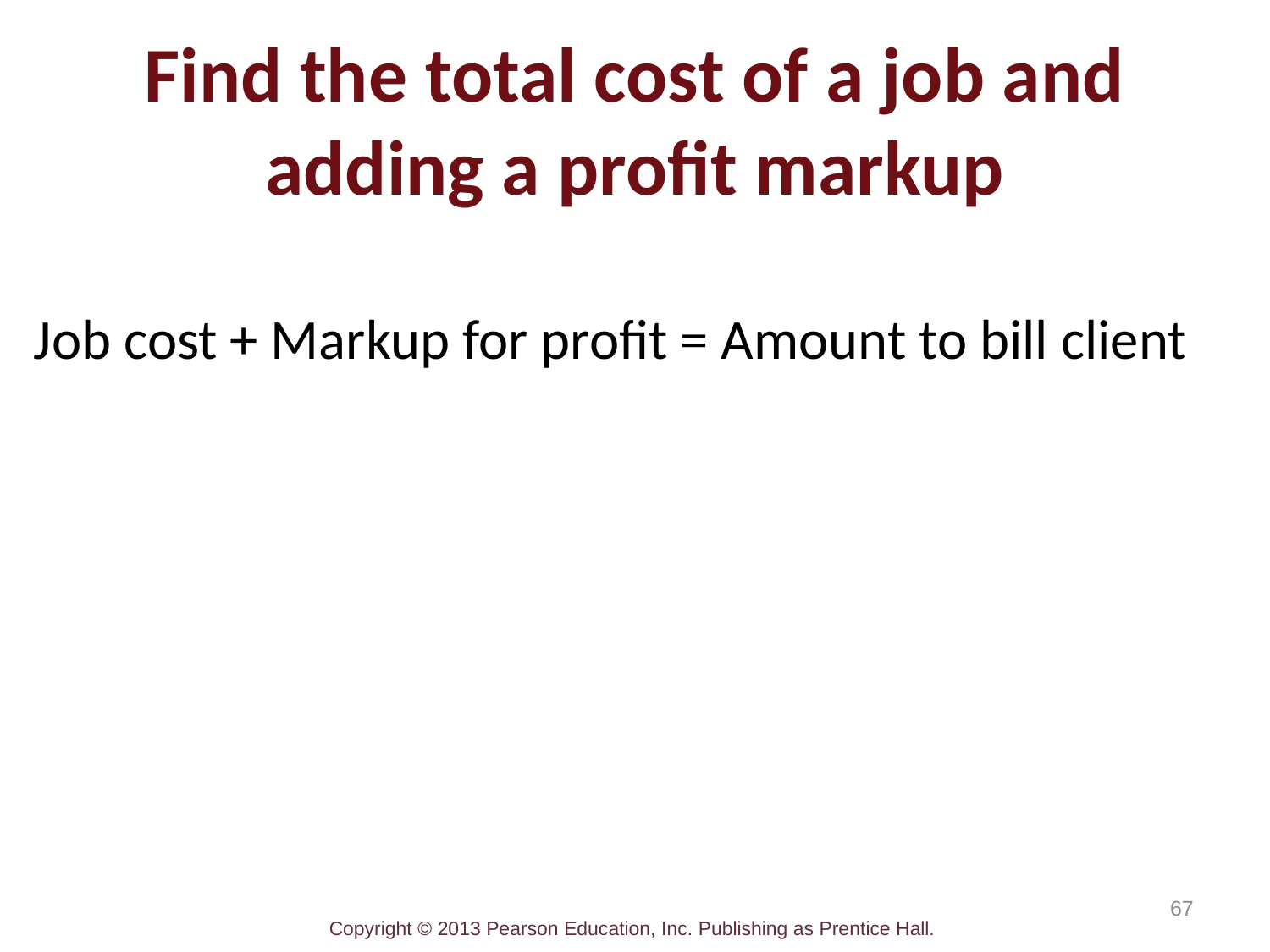

# Find the total cost of a job and adding a profit markup
Job cost + Markup for profit = Amount to bill client
67